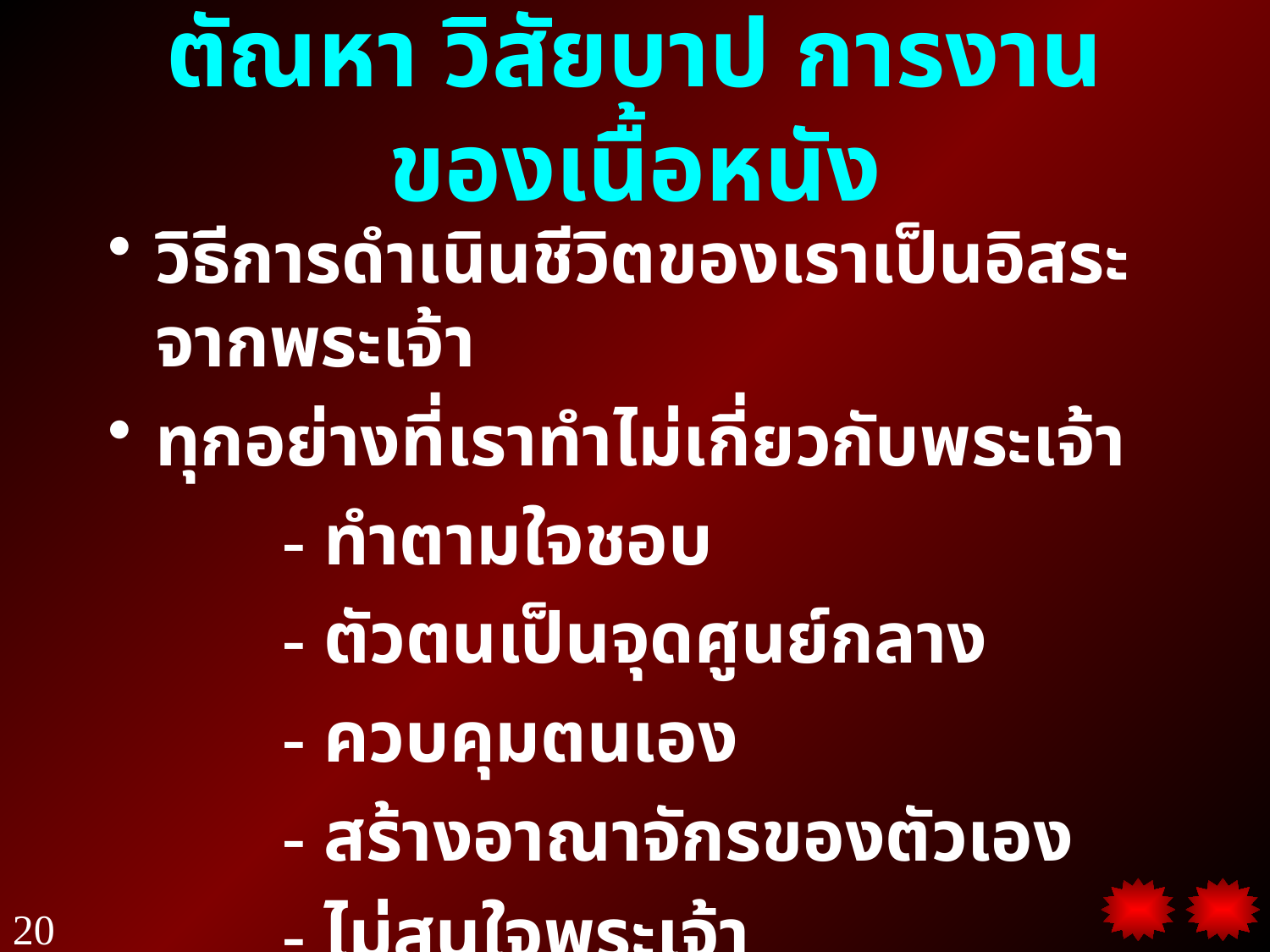

# ตัณหา วิสัยบาป การงานของเนื้อหนัง
วิธีการดำเนินชีวิตของเราเป็นอิสระจากพระเจ้า
ทุกอย่างที่เราทำไม่เกี่ยวกับพระเจ้า
		- ทำตามใจชอบ
		- ตัวตนเป็นจุดศูนย์กลาง
		- ควบคุมตนเอง
		- สร้างอาณาจักรของตัวเอง
		- ไม่สนใจพระเจ้า
20